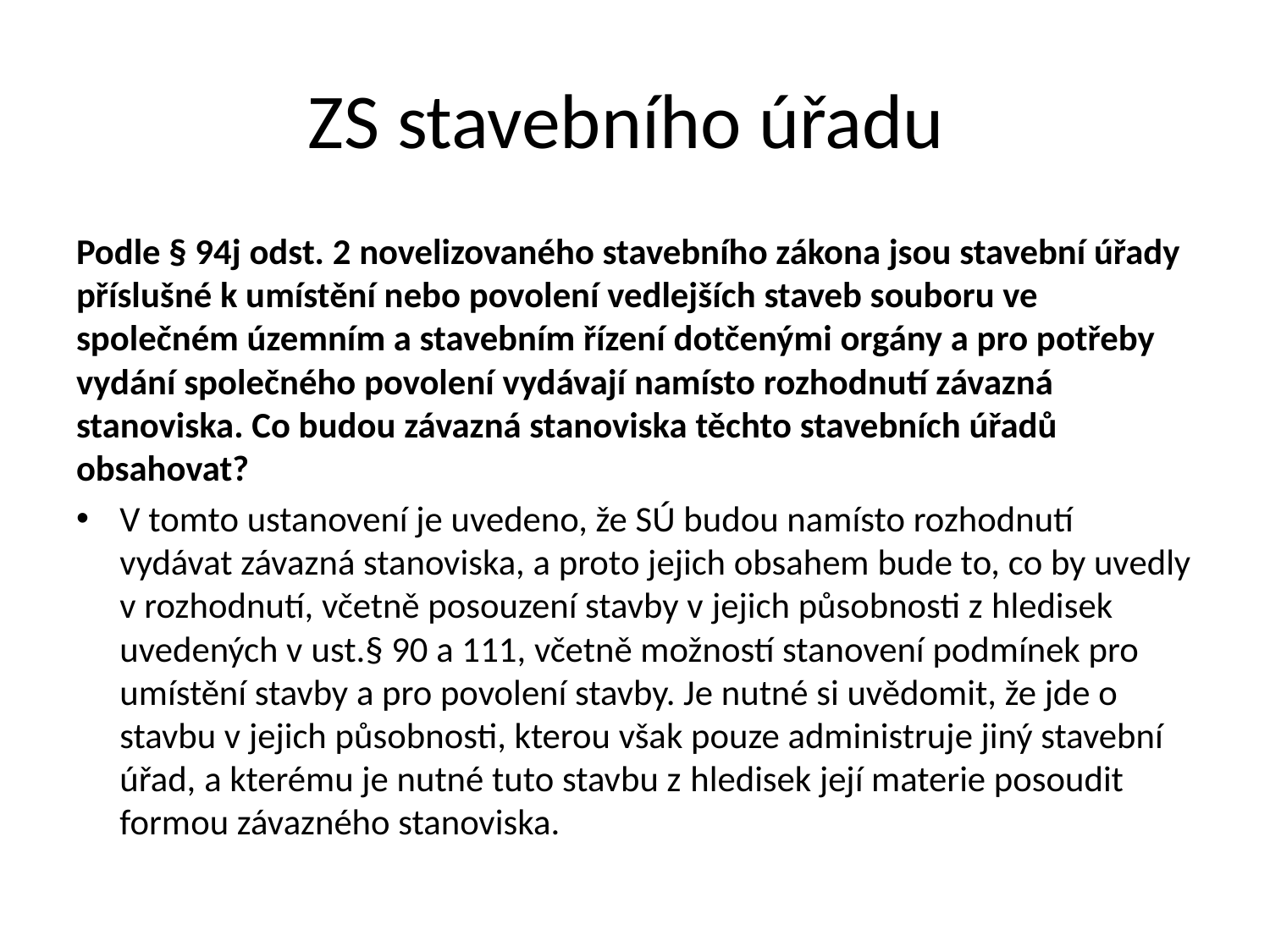

# ZS stavebního úřadu
Podle § 94j odst. 2 novelizovaného stavebního zákona jsou stavební úřady příslušné k umístění nebo povolení vedlejších staveb souboru ve společném územním a stavebním řízení dotčenými orgány a pro potřeby vydání společného povolení vydávají namísto rozhodnutí závazná stanoviska. Co budou závazná stanoviska těchto stavebních úřadů obsahovat?
V tomto ustanovení je uvedeno, že SÚ budou namísto rozhodnutí vydávat závazná stanoviska, a proto jejich obsahem bude to, co by uvedly v rozhodnutí, včetně posouzení stavby v jejich působnosti z hledisek uvedených v ust.§ 90 a 111, včetně možností stanovení podmínek pro umístění stavby a pro povolení stavby. Je nutné si uvědomit, že jde o stavbu v jejich působnosti, kterou však pouze administruje jiný stavební úřad, a kterému je nutné tuto stavbu z hledisek její materie posoudit formou závazného stanoviska.